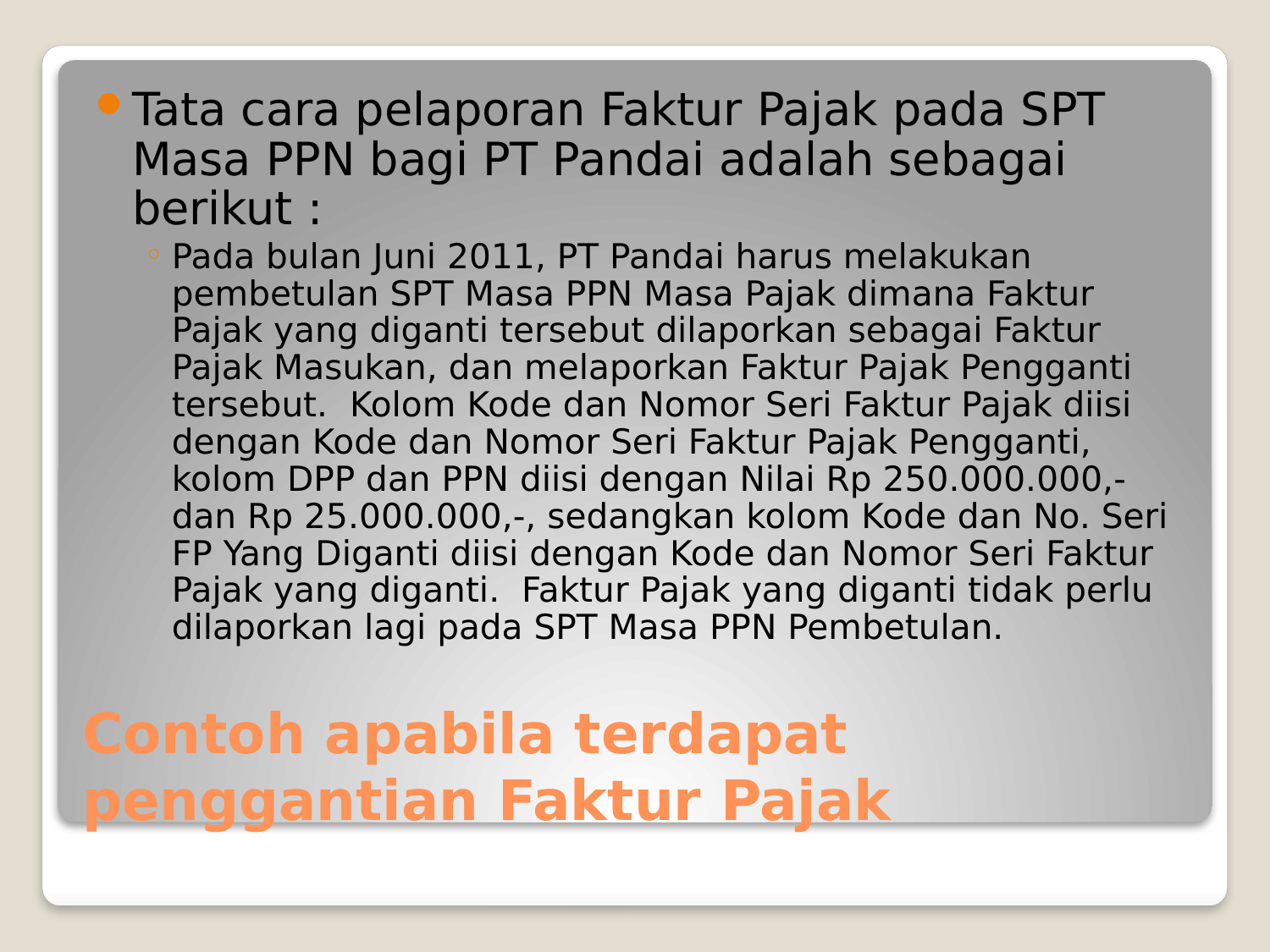

Tata cara pelaporan Faktur Pajak pada SPT Masa PPN bagi PT Pandai adalah sebagai berikut :
Pada bulan Juni 2011, PT Pandai harus melakukan pembetulan SPT Masa PPN Masa Pajak dimana Faktur Pajak yang diganti tersebut dilaporkan sebagai Faktur Pajak Masukan, dan melaporkan Faktur Pajak Pengganti tersebut.  Kolom Kode dan Nomor Seri Faktur Pajak diisi dengan Kode dan Nomor Seri Faktur Pajak Pengganti, kolom DPP dan PPN diisi dengan Nilai Rp 250.000.000,- dan Rp 25.000.000,-, sedangkan kolom Kode dan No. Seri FP Yang Diganti diisi dengan Kode dan Nomor Seri Faktur Pajak yang diganti.  Faktur Pajak yang diganti tidak perlu dilaporkan lagi pada SPT Masa PPN Pembetulan.
# Contoh apabila terdapat penggantian Faktur Pajak